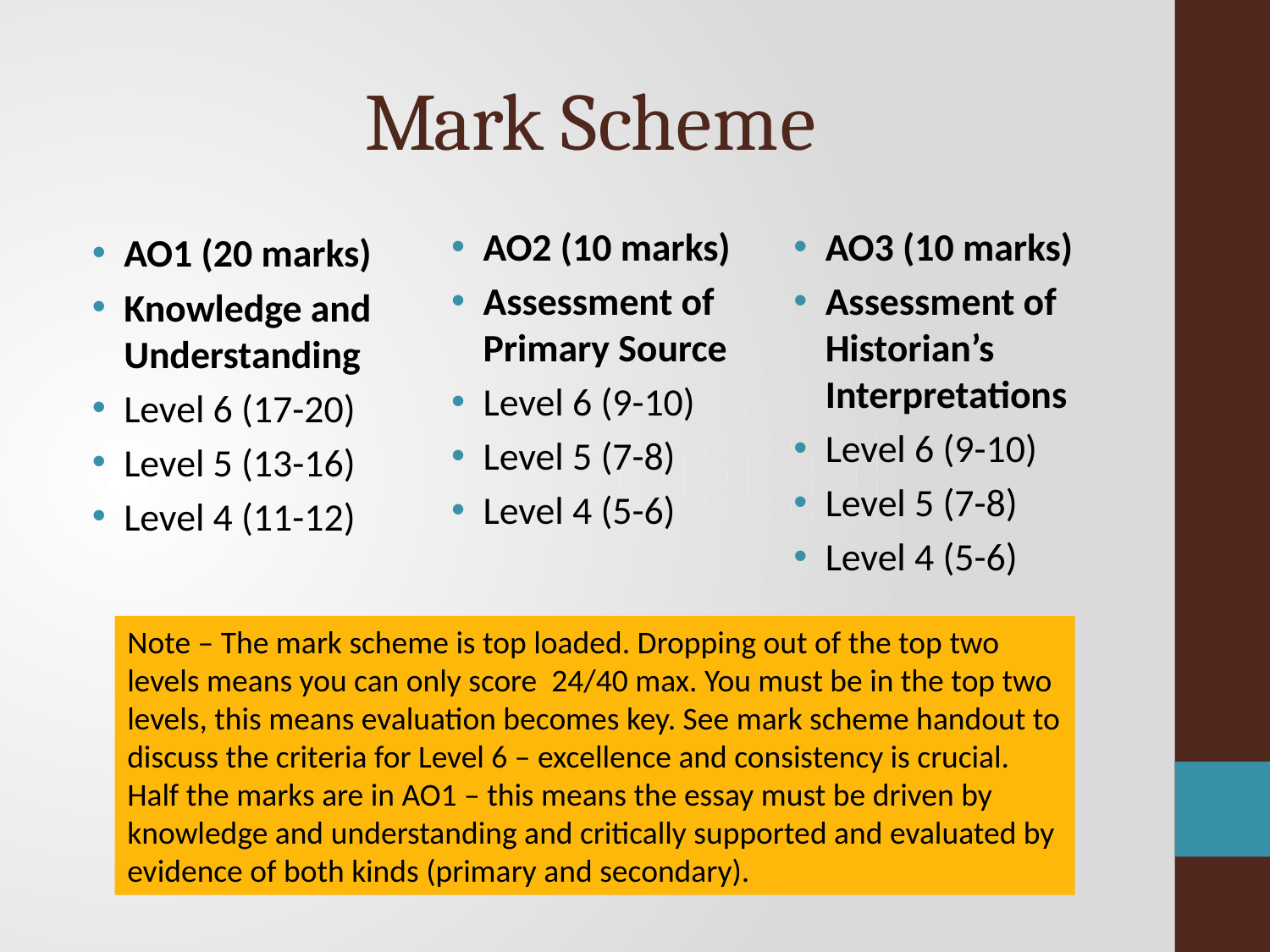

# Mark Scheme
AO2 (10 marks)
Assessment of Primary Source
Level 6 (9-10)
Level 5 (7-8)
Level 4 (5-6)
AO3 (10 marks)
Assessment of Historian’s Interpretations
Level 6 (9-10)
Level 5 (7-8)
Level 4 (5-6)
AO1 (20 marks)
Knowledge and Understanding
Level 6 (17-20)
Level 5 (13-16)
Level 4 (11-12)
Note – The mark scheme is top loaded. Dropping out of the top two levels means you can only score  24/40 max. You must be in the top two levels, this means evaluation becomes key. See mark scheme handout to discuss the criteria for Level 6 – excellence and consistency is crucial.
Half the marks are in AO1 – this means the essay must be driven by knowledge and understanding and critically supported and evaluated by evidence of both kinds (primary and secondary).